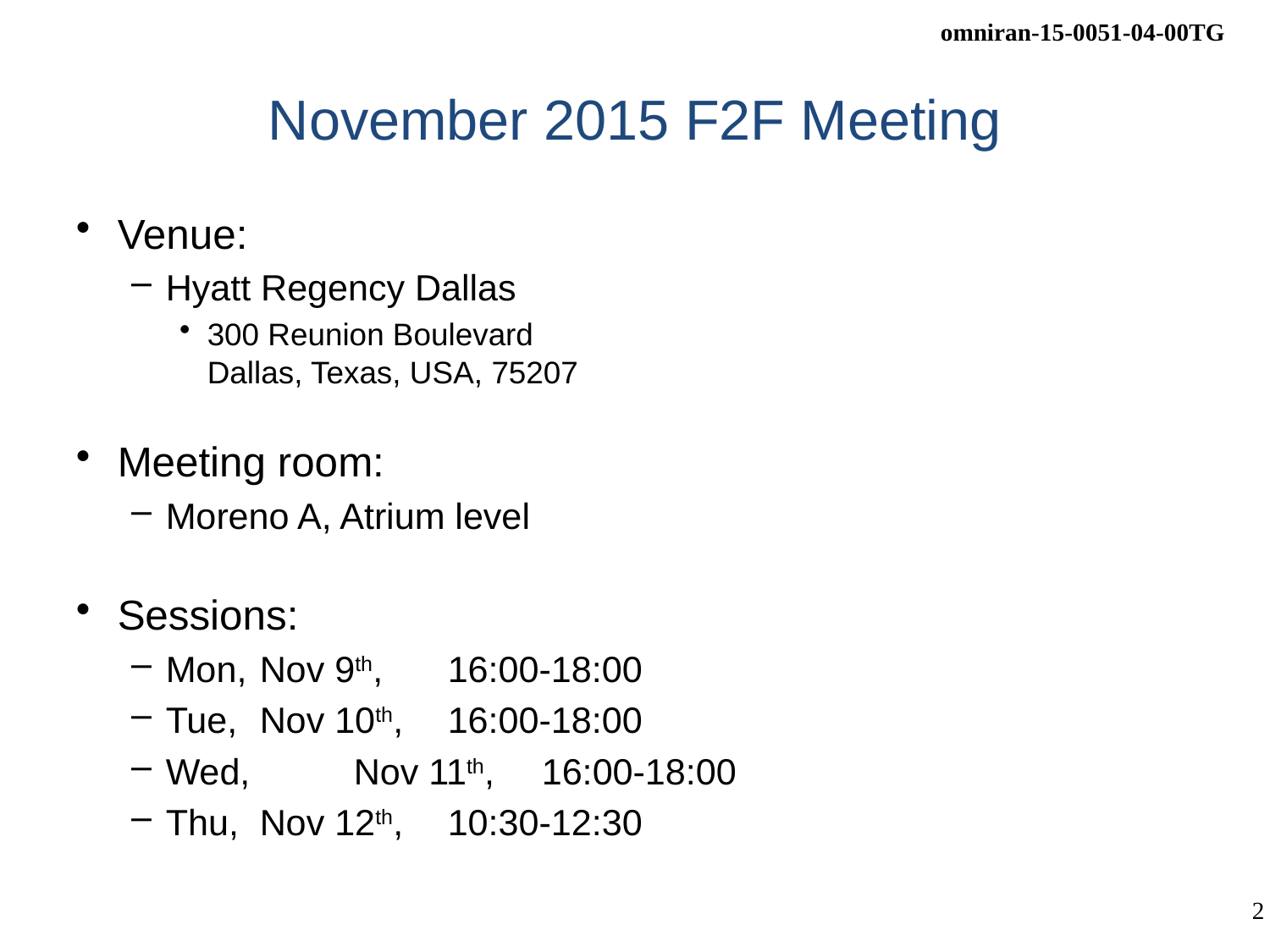

# November 2015 F2F Meeting
Venue:
Hyatt Regency Dallas
300 Reunion Boulevard
Dallas, Texas, USA, 75207
Meeting room:
Moreno A, Atrium level
Sessions:
Mon, 	Nov 9th,	16:00-18:00
Tue, 	Nov 10th, 	16:00-18:00
Wed, 	Nov 11th, 	16:00-18:00
Thu, 	Nov 12th, 	10:30-12:30